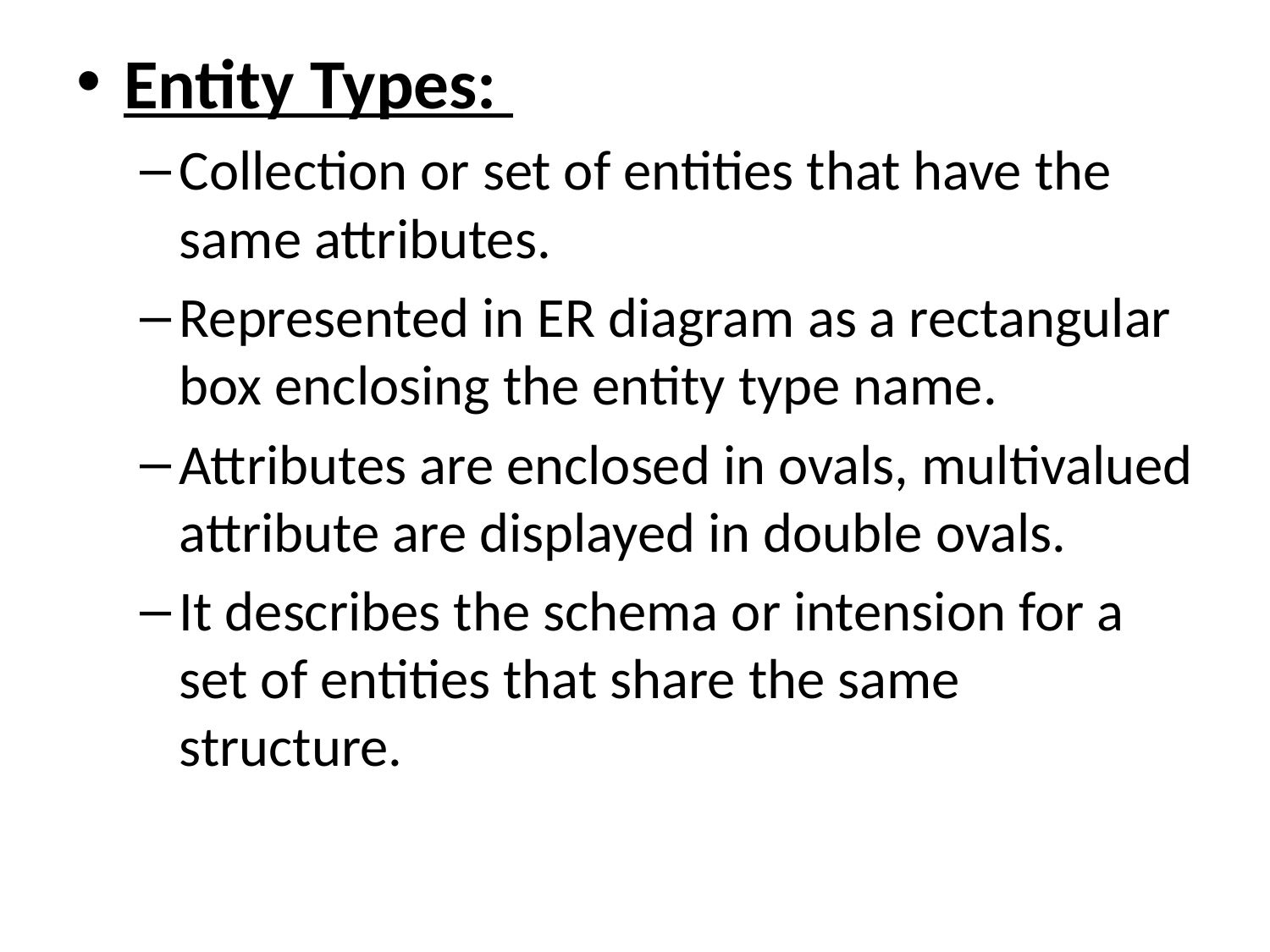

Entity Types:
Collection or set of entities that have the same attributes.
Represented in ER diagram as a rectangular box enclosing the entity type name.
Attributes are enclosed in ovals, multivalued attribute are displayed in double ovals.
It describes the schema or intension for a set of entities that share the same structure.